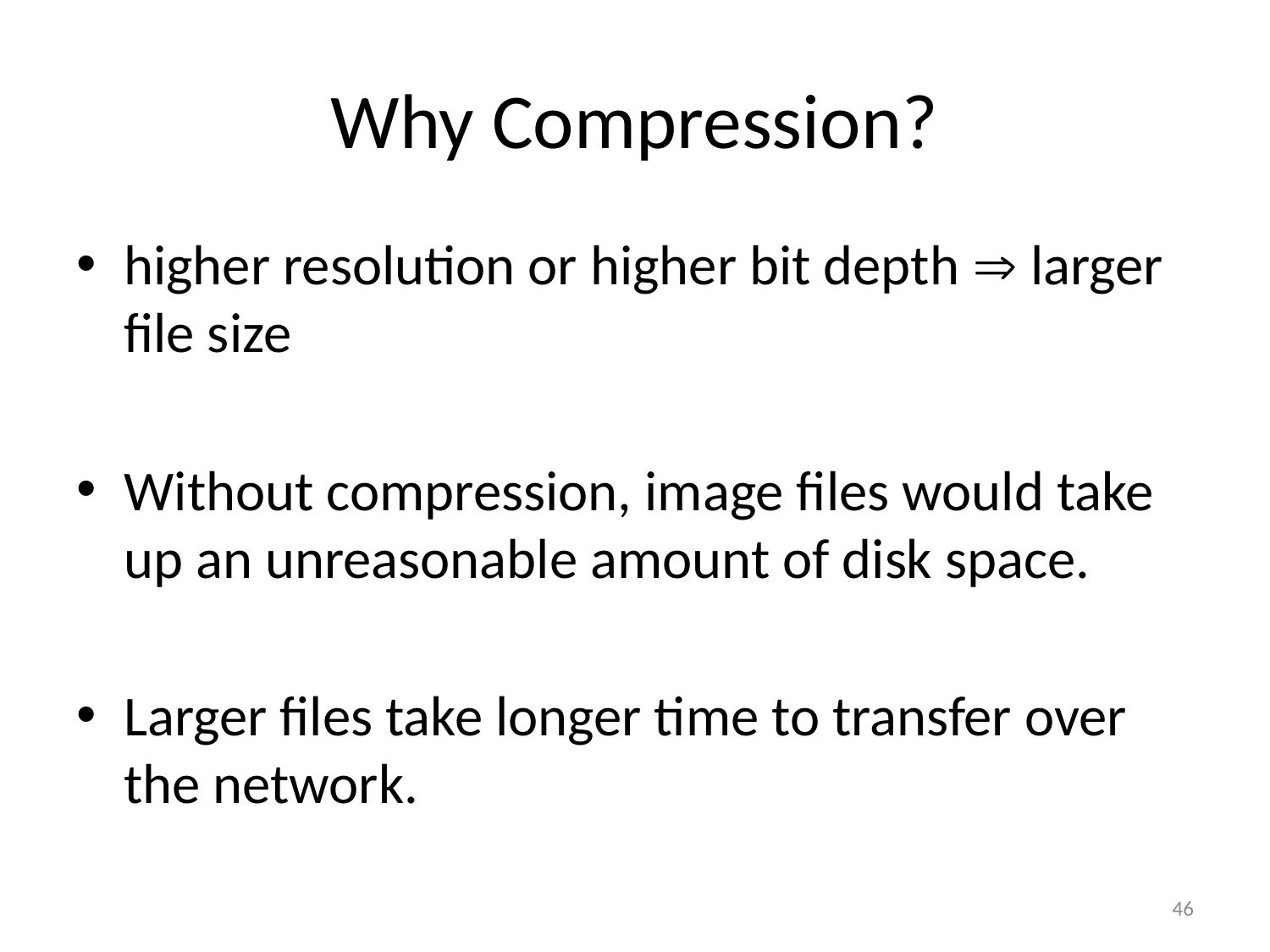

# Why Compression?
higher resolution or higher bit depth ⇒ larger file size

Without compression, image files would take up an unreasonable amount of disk space.

Larger files take longer time to transfer over the network.
46